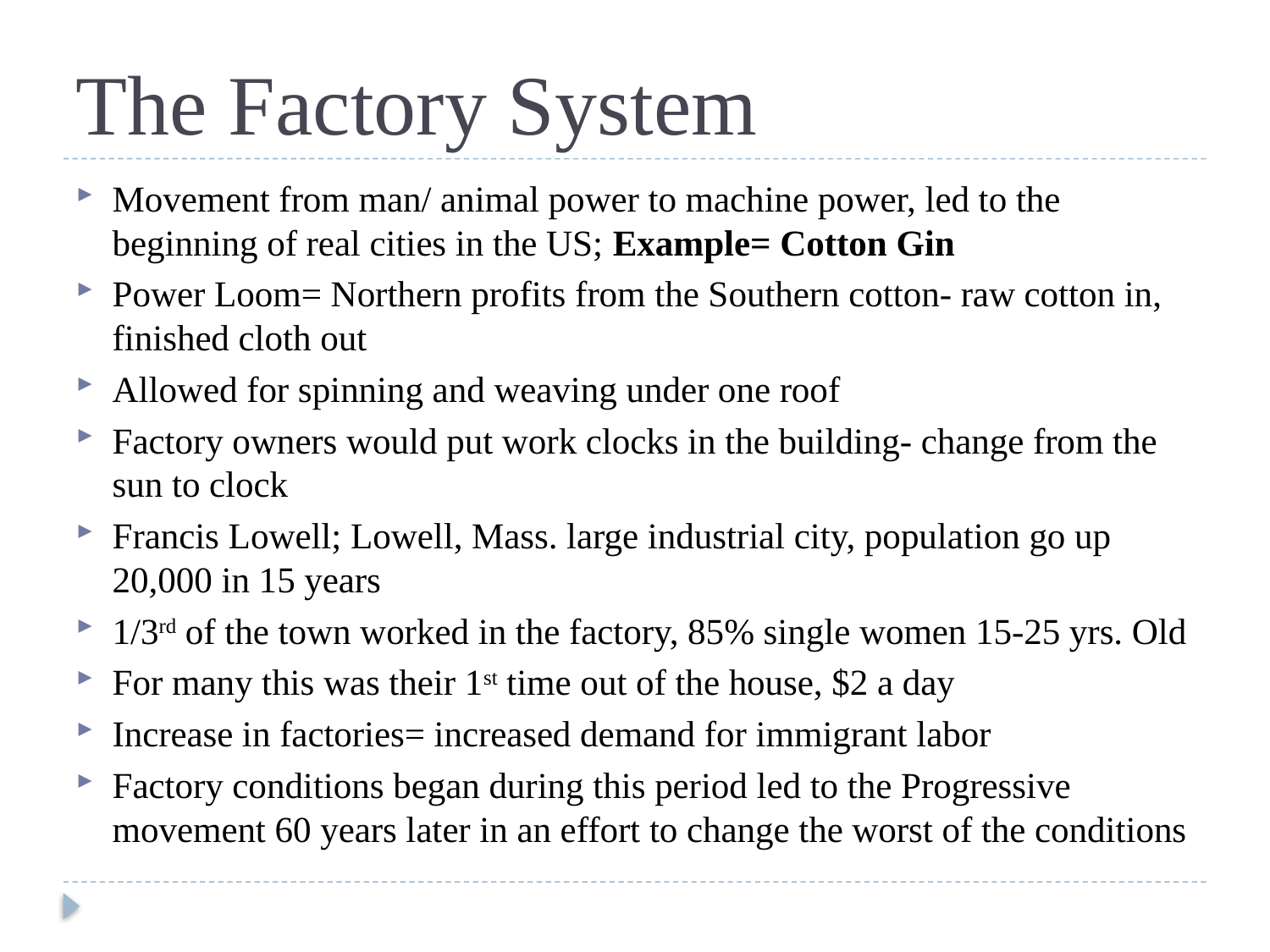

# The Factory System
Movement from man/ animal power to machine power, led to the beginning of real cities in the US; Example= Cotton Gin
Power Loom= Northern profits from the Southern cotton- raw cotton in, finished cloth out
Allowed for spinning and weaving under one roof
Factory owners would put work clocks in the building- change from the sun to clock
Francis Lowell; Lowell, Mass. large industrial city, population go up 20,000 in 15 years
1/3rd of the town worked in the factory, 85% single women 15-25 yrs. Old
For many this was their 1st time out of the house, $2 a day
Increase in factories= increased demand for immigrant labor
Factory conditions began during this period led to the Progressive movement 60 years later in an effort to change the worst of the conditions